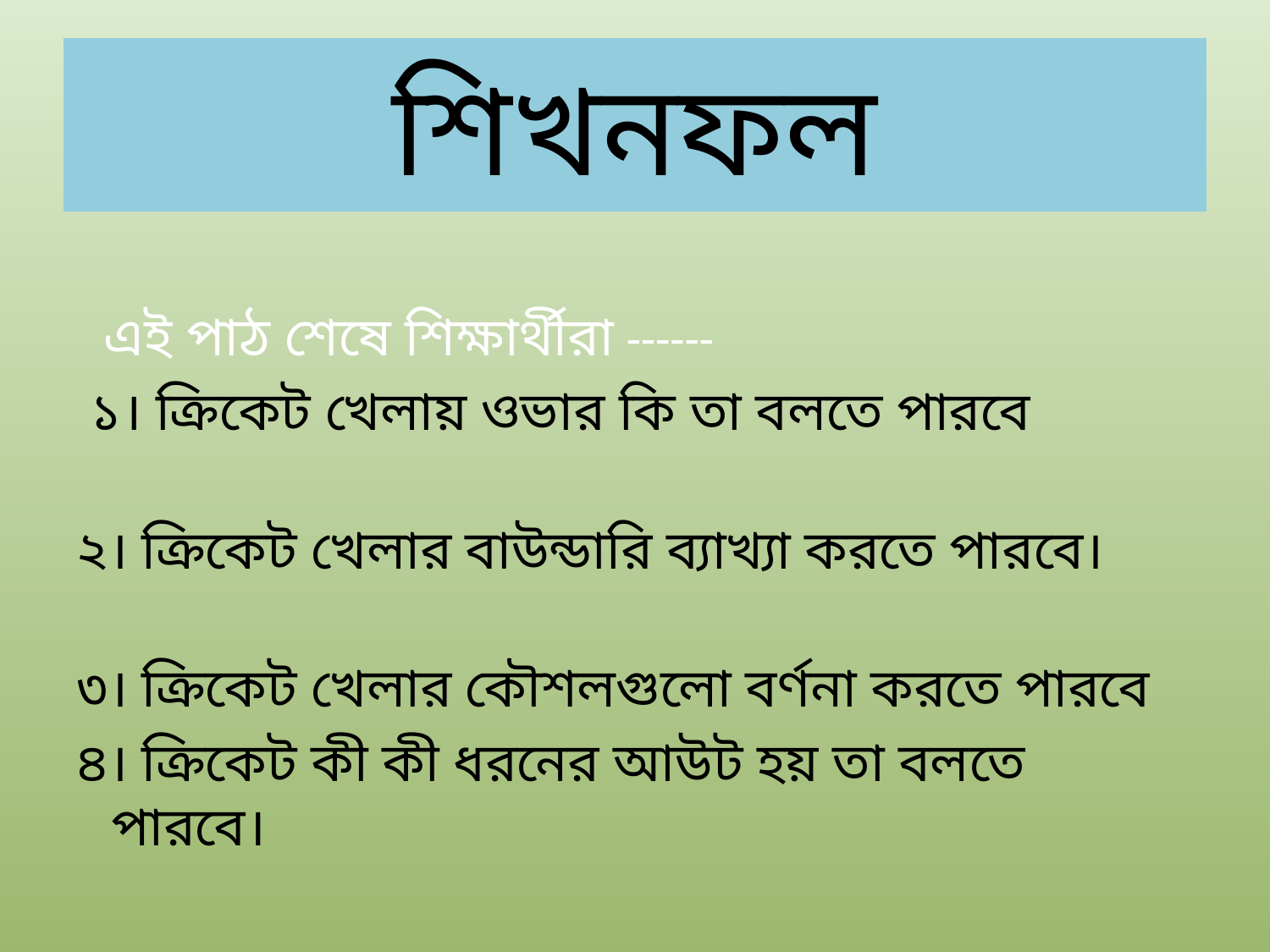

# শিখনফল
   এই পাঠ শেষে শিক্ষার্থীরা ------
 ১। ক্রিকেট খেলায় ওভার কি তা বলতে পারবে
২। ক্রিকেট খেলার বাউন্ডারি ব্যাখ্যা করতে পারবে।
৩। ক্রিকেট খেলার কৌশলগুলো বর্ণনা করতে পারবে
৪। ক্রিকেট কী কী ধরনের আউট হয় তা বলতে পারবে।